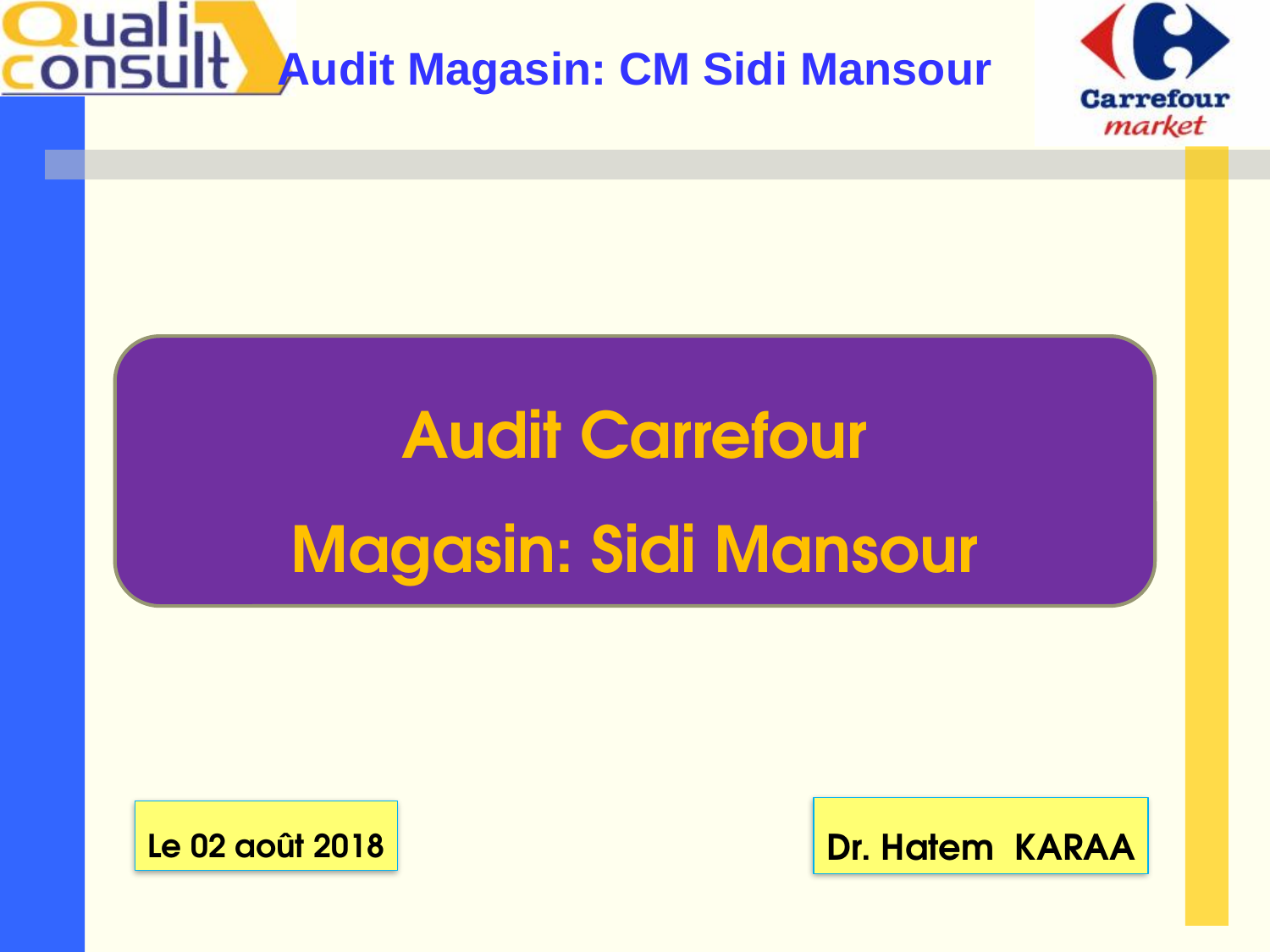

Audit Carrefour
Magasin: Sidi Mansour
Dr. Hatem  KARAA
Le 02 août 2018